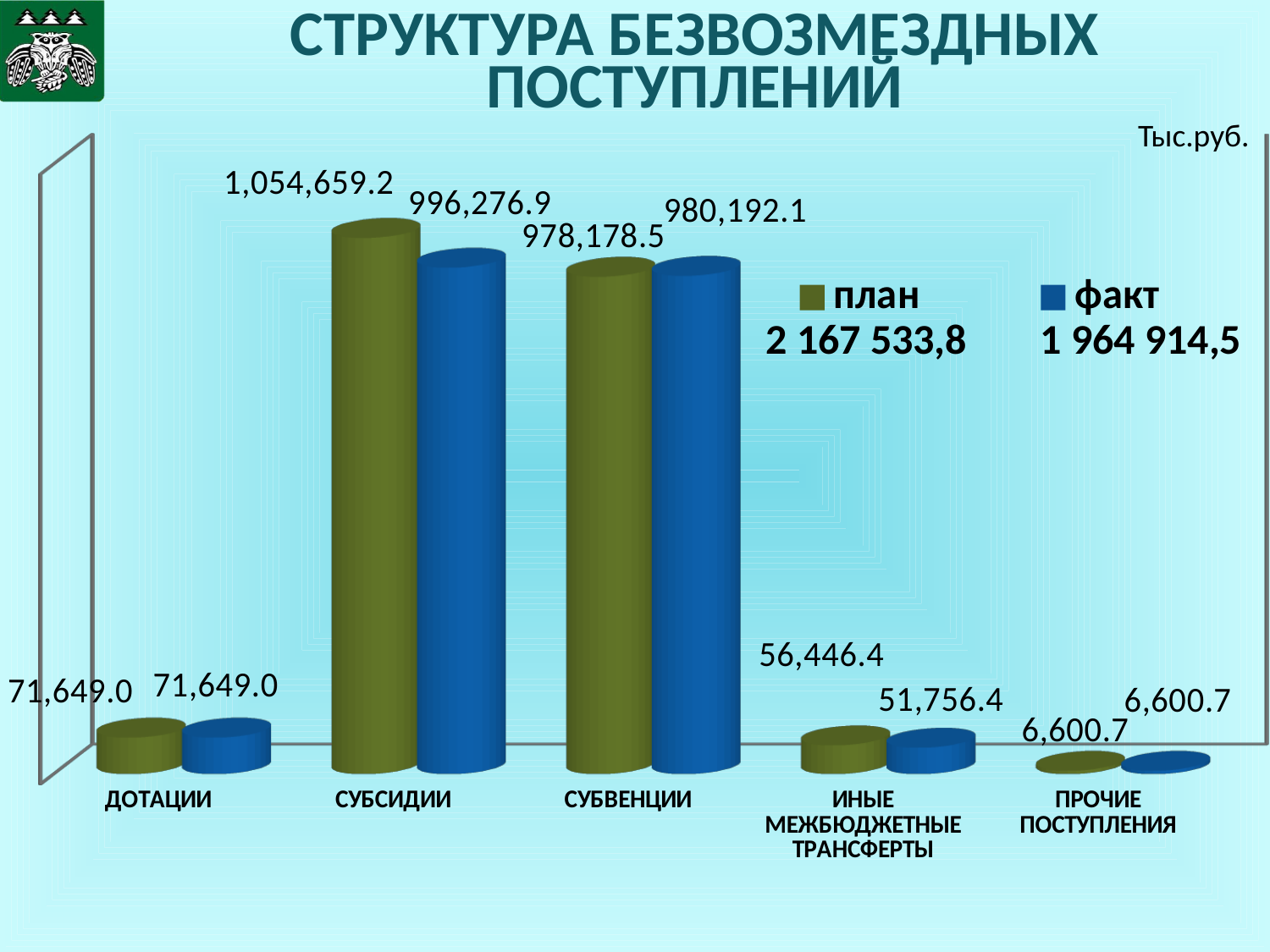

СТРУКТУРА БЕЗВОЗМЕЗДНЫХ ПОСТУПЛЕНИЙ

[unsupported chart]

Тыс.руб.
2 167 533,8
1 964 914,5